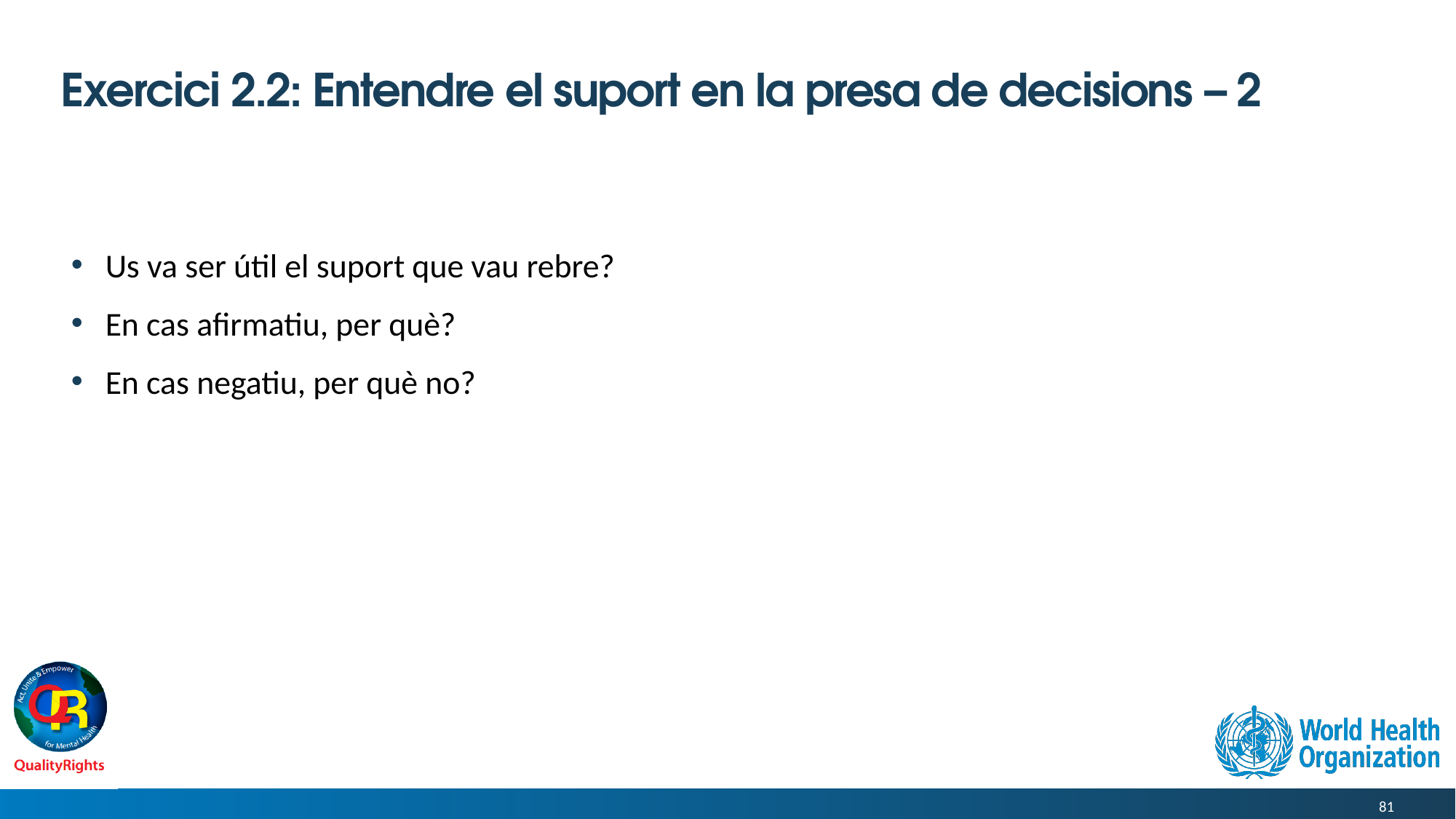

# Exercici 2.2: Entendre el suport en la presa de decisions – 2

Us va ser útil el suport que vau rebre?
En cas afirmatiu, per què?
En cas negatiu, per què no?